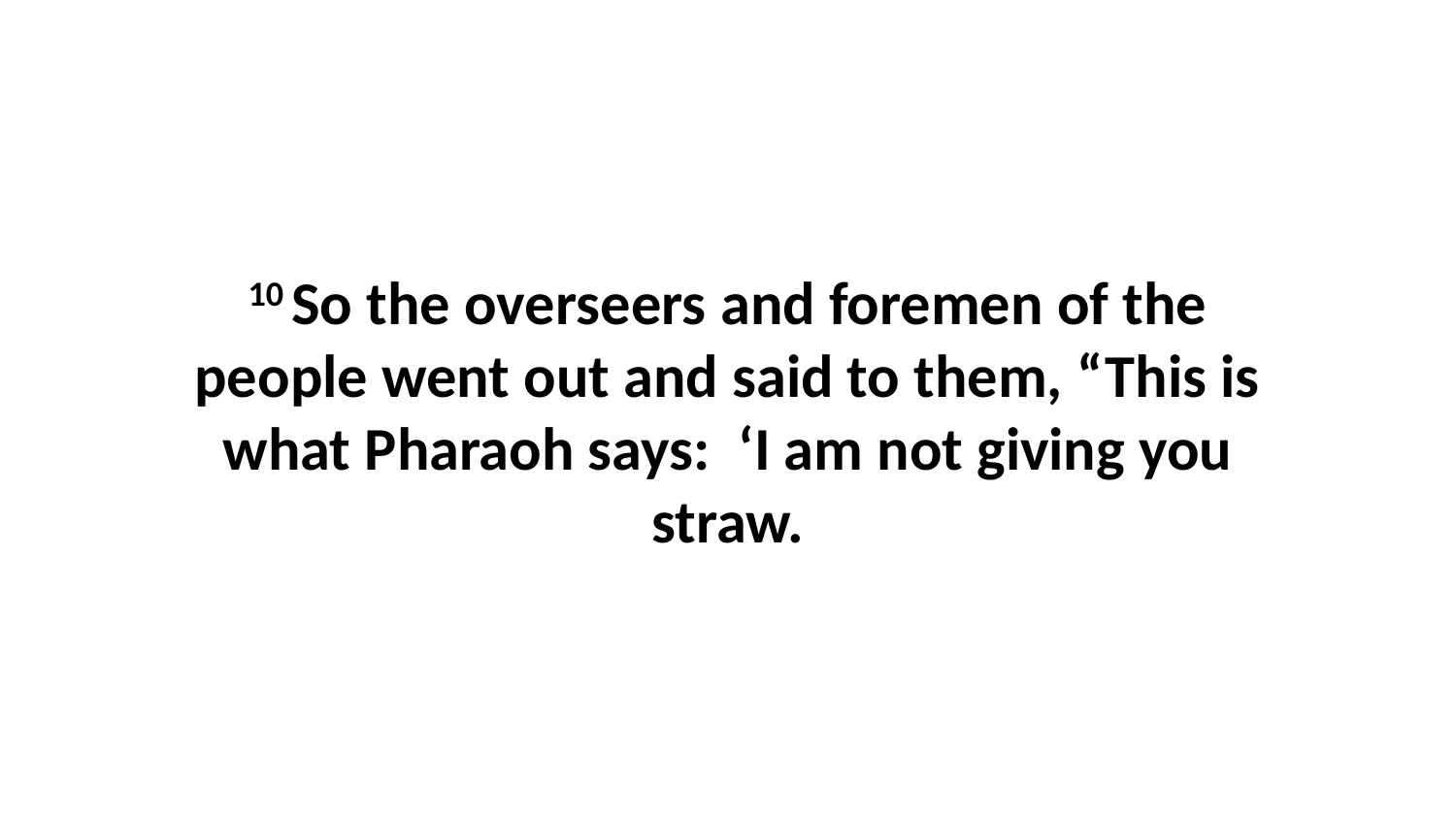

10 So the overseers and foremen of the people went out and said to them, “This is what Pharaoh says:  ‘I am not giving you straw.